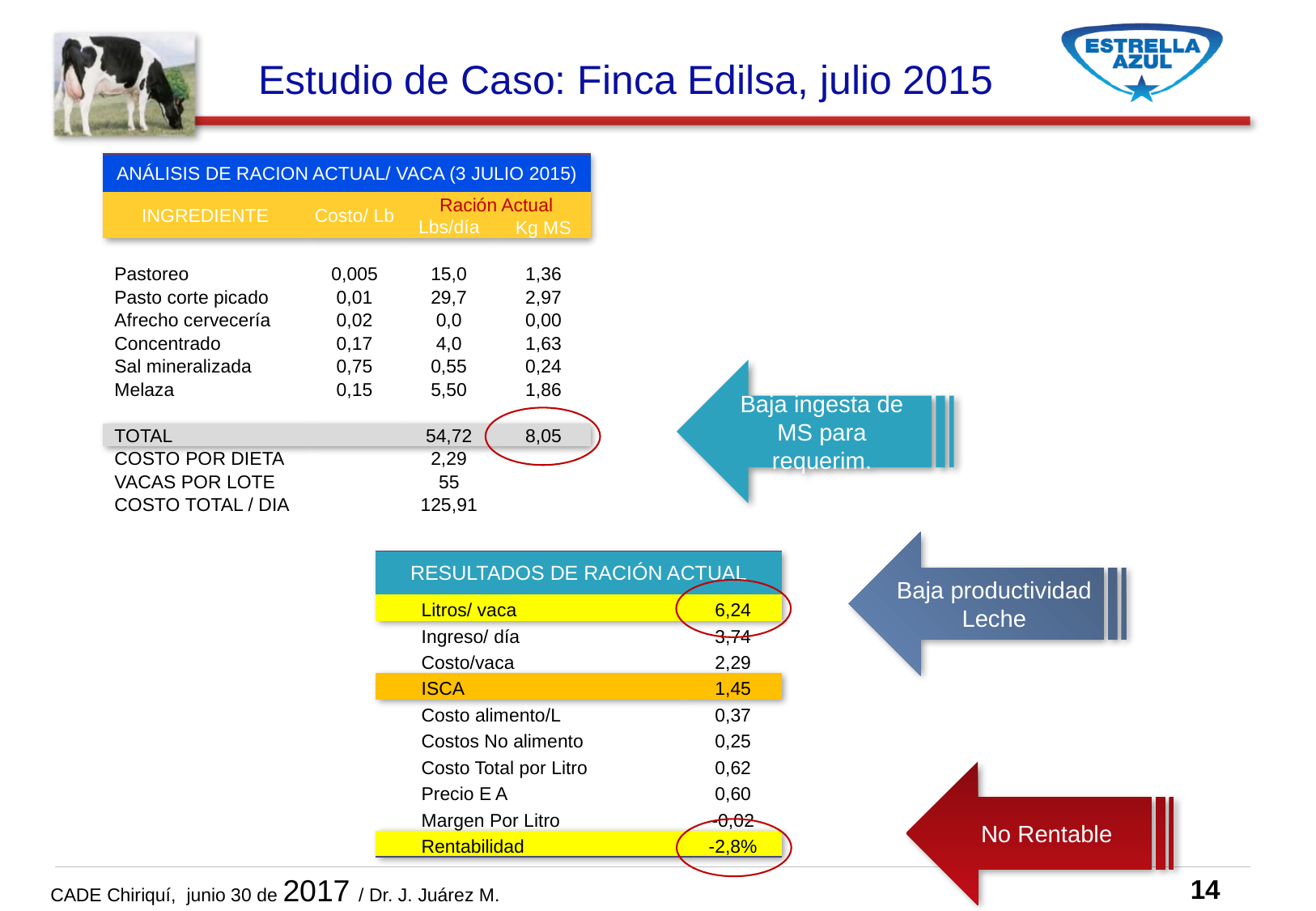

Estudio de Caso: Finca Edilsa, julio 2015
| ANÁLISIS DE RACION ACTUAL/ VACA (3 JULIO 2015) |  |  |  |
| --- | --- | --- | --- |
| INGREDIENTE | Costo/ Lb | Ración Actual |  |
|  |  | Lbs/día | Kg MS |
|  |  |  |  |
| Pastoreo | 0,005 | 15,0 | 1,36 |
| Pasto corte picado | 0,01 | 29,7 | 2,97 |
| Afrecho cervecería | 0,02 | 0,0 | 0,00 |
| Concentrado | 0,17 | 4,0 | 1,63 |
| Sal mineralizada | 0,75 | 0,55 | 0,24 |
| Melaza | 0,15 | 5,50 | 1,86 |
|  |  |  |  |
| TOTAL |  | 54,72 | 8,05 |
| COSTO POR DIETA |  | 2,29 |  |
| VACAS POR LOTE |  | 55 |  |
| COSTO TOTAL / DIA |  | 125,91 |  |
Baja ingesta de MS para requerim.

Baja productividad Leche
| RESULTADOS DE RACIÓN ACTUAL |  |
| --- | --- |
| Litros/ vaca | 6,24 |
| Ingreso/ día | 3,74 |
| Costo/vaca | 2,29 |
| ISCA | 1,45 |
| Costo alimento/L | 0,37 |
| Costos No alimento | 0,25 |
| Costo Total por Litro | 0,62 |
| Precio E A | 0,60 |
| Margen Por Litro | -0,02 |
| Rentabilidad | -2,8% |

No Rentable

14
CADE Chiriquí,  junio 30 de 2017 / Dr. J. Juárez M.